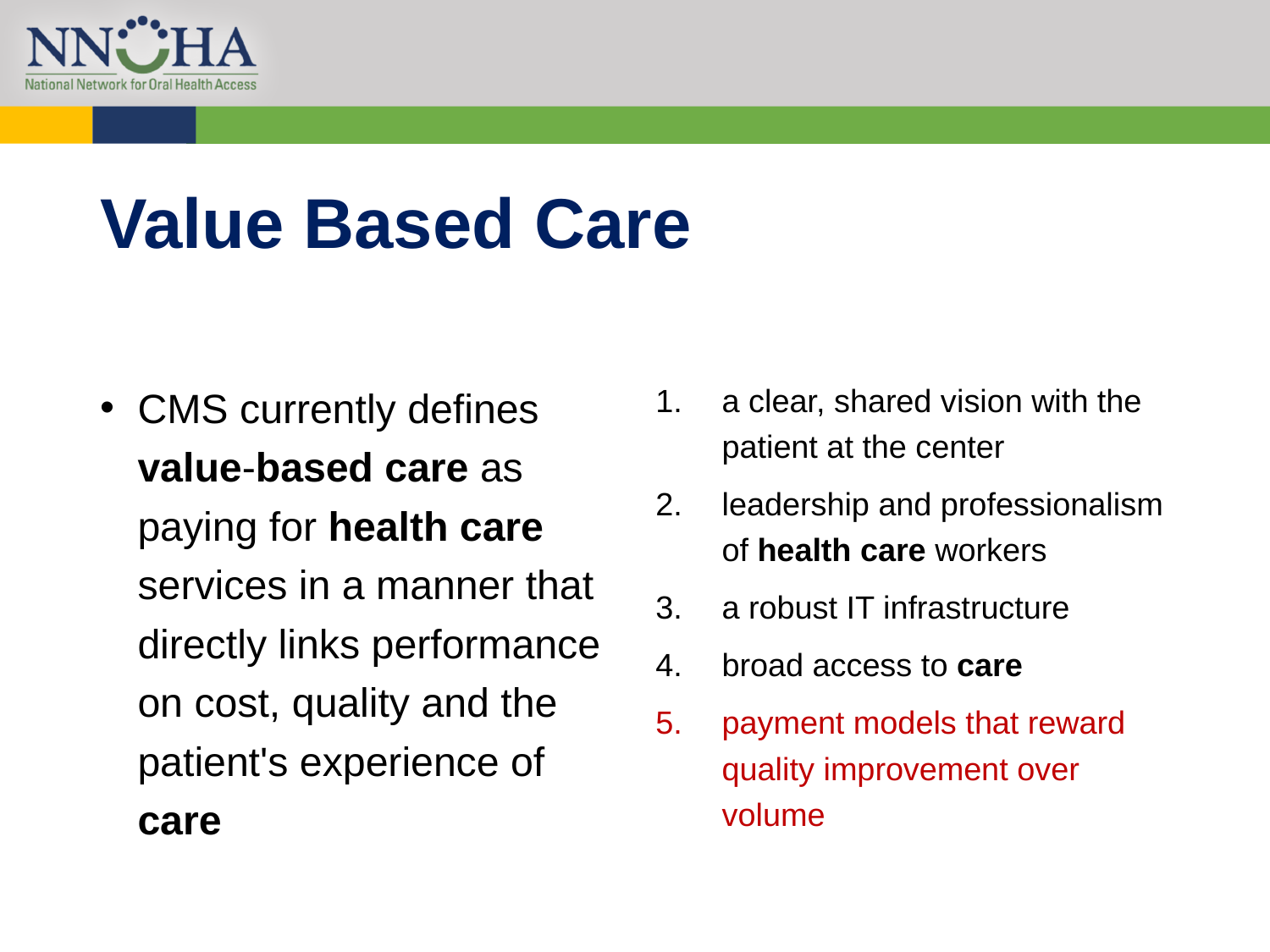

# Value Based Care
CMS currently defines value-based care as paying for health care services in a manner that directly links performance on cost, quality and the patient's experience of care
a clear, shared vision with the patient at the center
leadership and professionalism of health care workers
a robust IT infrastructure
broad access to care
payment models that reward quality improvement over volume